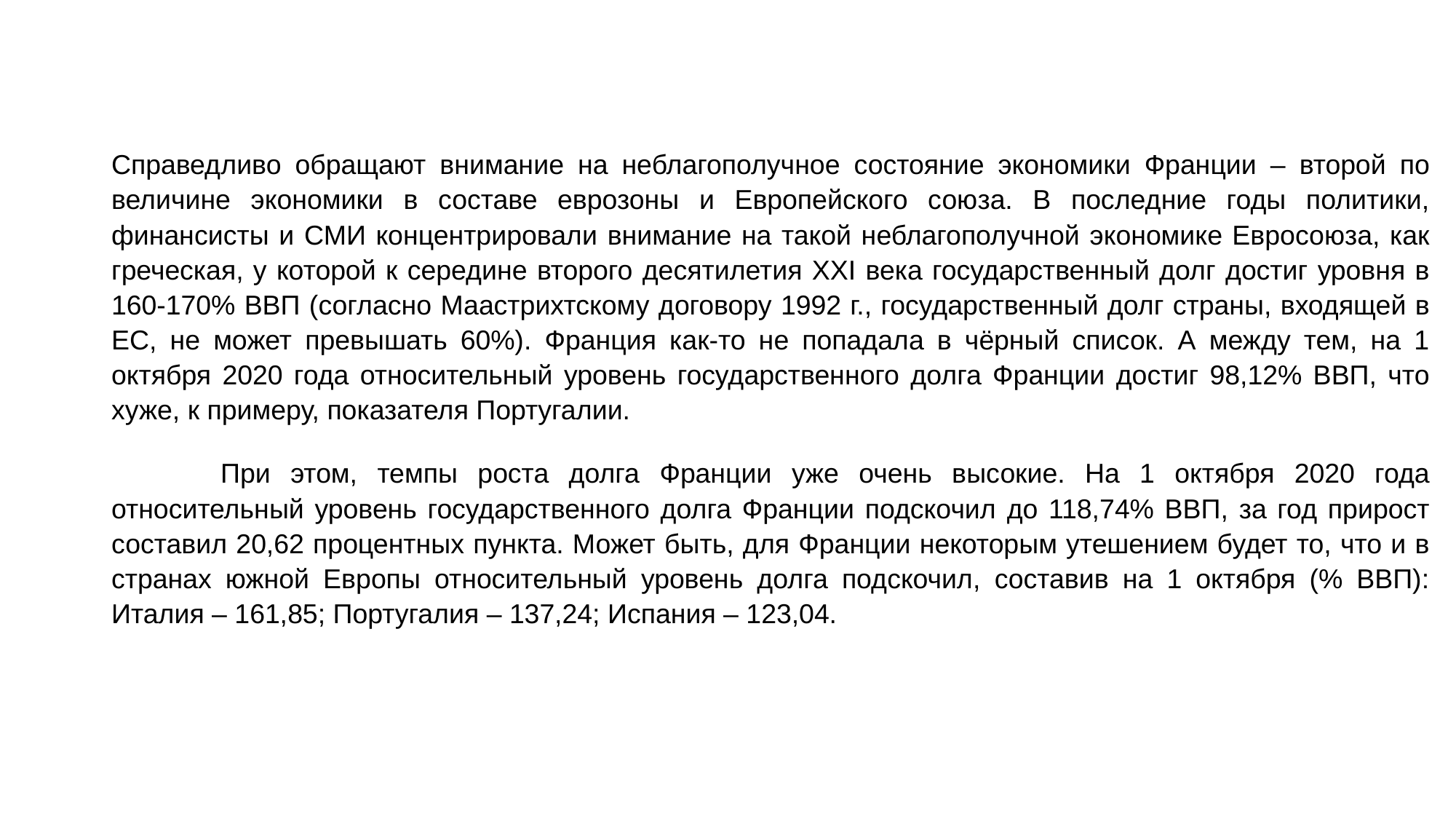

Справедливо обращают внимание на неблагополучное состояние экономики Франции – второй по величине экономики в составе еврозоны и Европейского союза. В последние годы политики, финансисты и СМИ концентрировали внимание на такой неблагополучной экономике Евросоюза, как греческая, у которой к середине второго десятилетия XXI века государственный долг достиг уровня в 160-170% ВВП (согласно Маастрихтскому договору 1992 г., государственный долг страны, входящей в ЕС, не может превышать 60%). Франция как-то не попадала в чёрный список. А между тем, на 1 октября 2020 года относительный уровень государственного долга Франции достиг 98,12% ВВП, что хуже, к примеру, показателя Португалии.
	При этом, темпы роста долга Франции уже очень высокие. На 1 октября 2020 года относительный уровень государственного долга Франции подскочил до 118,74% ВВП, за год прирост составил 20,62 процентных пункта. Может быть, для Франции некоторым утешением будет то, что и в странах южной Европы относительный уровень долга подскочил, составив на 1 октября (% ВВП): Италия – 161,85; Португалия – 137,24; Испания – 123,04.